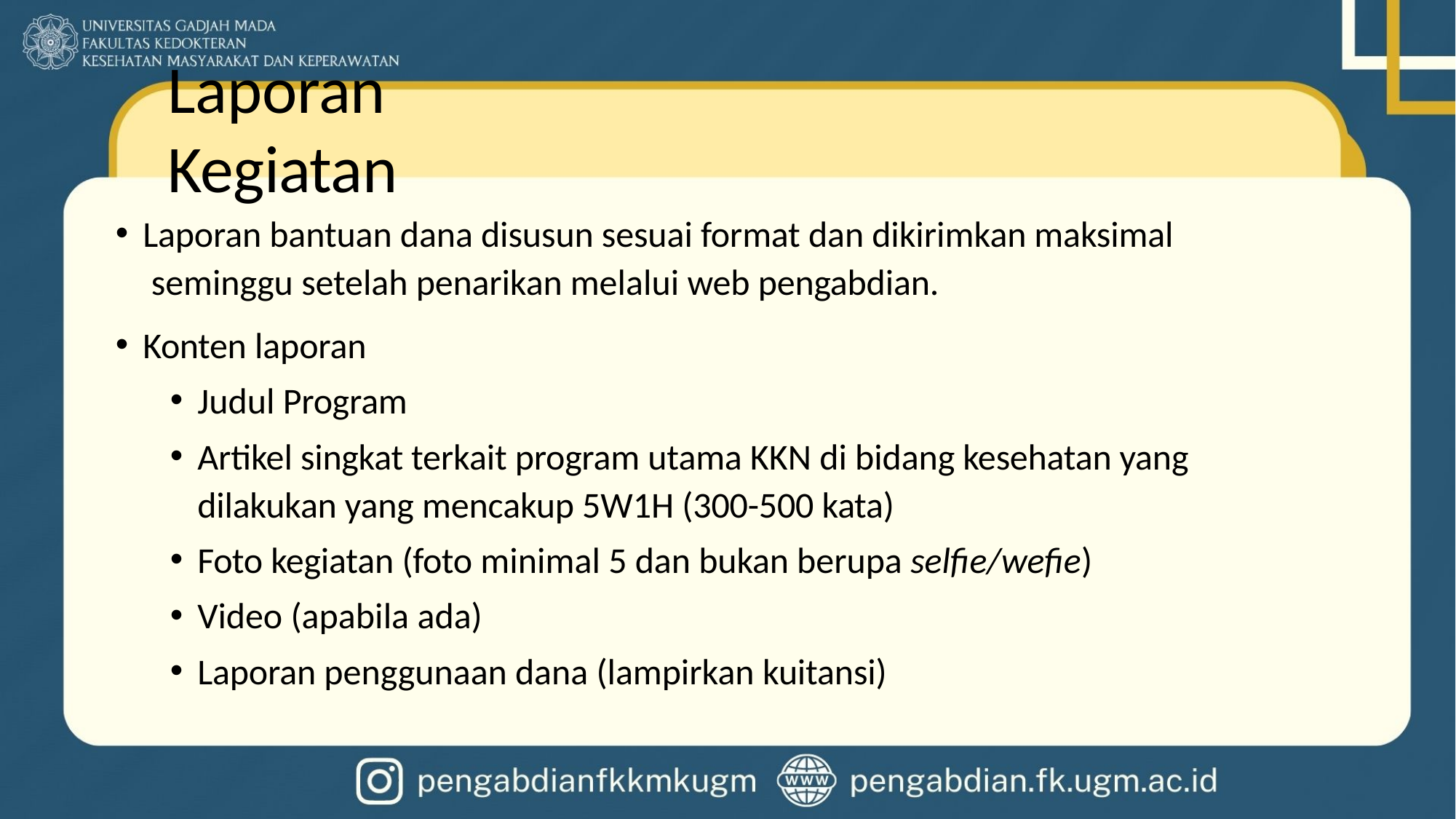

# Laporan Kegiatan
Laporan bantuan dana disusun sesuai format dan dikirimkan maksimal  seminggu setelah penarikan melalui web pengabdian.
Konten laporan
Judul Program
Artikel singkat terkait program utama KKN di bidang kesehatan yang  dilakukan yang mencakup 5W1H (300-500 kata)
Foto kegiatan (foto minimal 5 dan bukan berupa selfie/wefie)
Video (apabila ada)
Laporan penggunaan dana (lampirkan kuitansi)